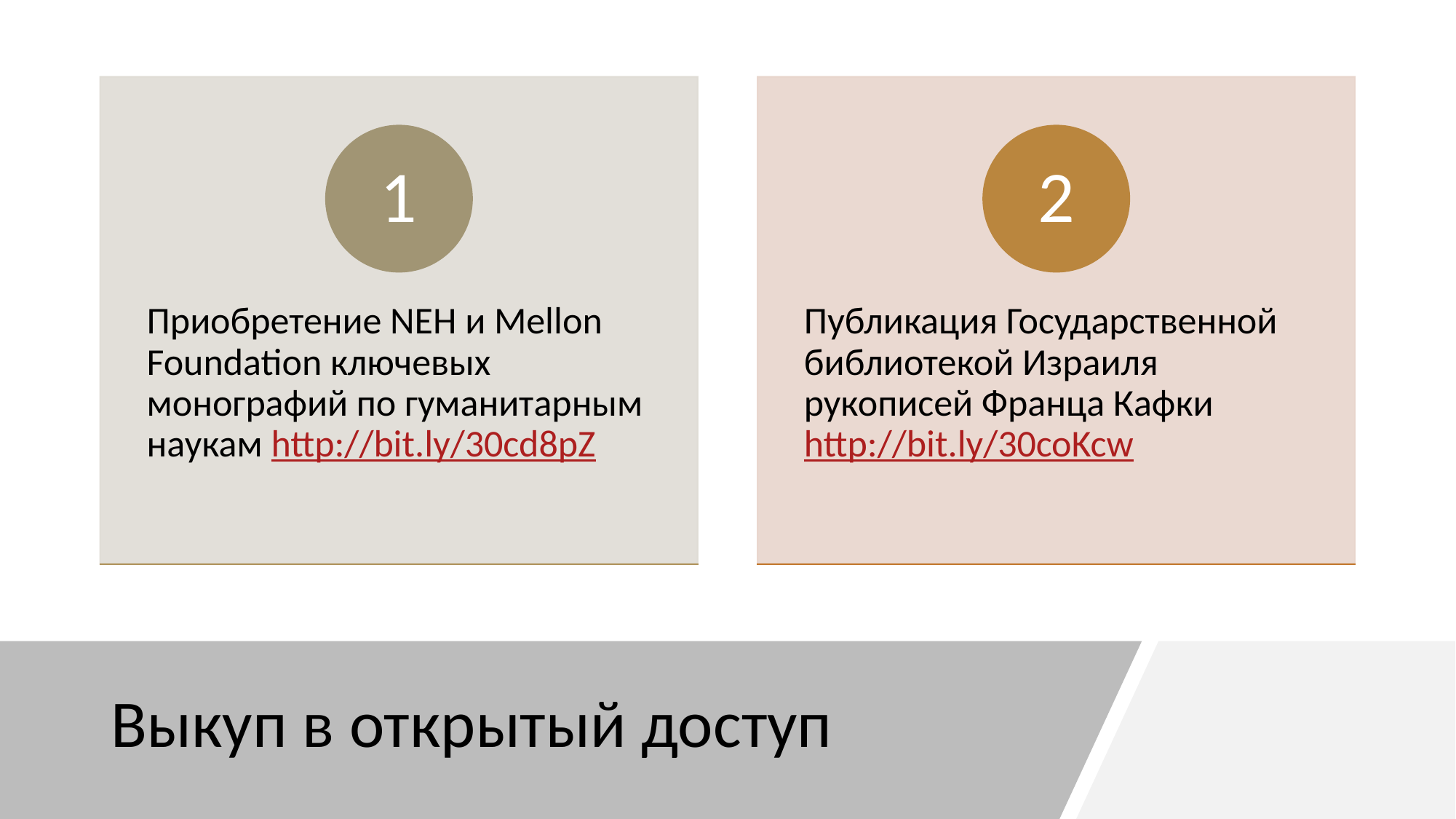

Приобретение NEH и Mellon Foundation ключевых монографий по гуманитарным наукам http://bit.ly/30cd8pZ
1
Публикация Государственной библиотекой Израиля рукописей Франца Кафки http://bit.ly/30coKcw
2

# Выкуп в открытый доступ